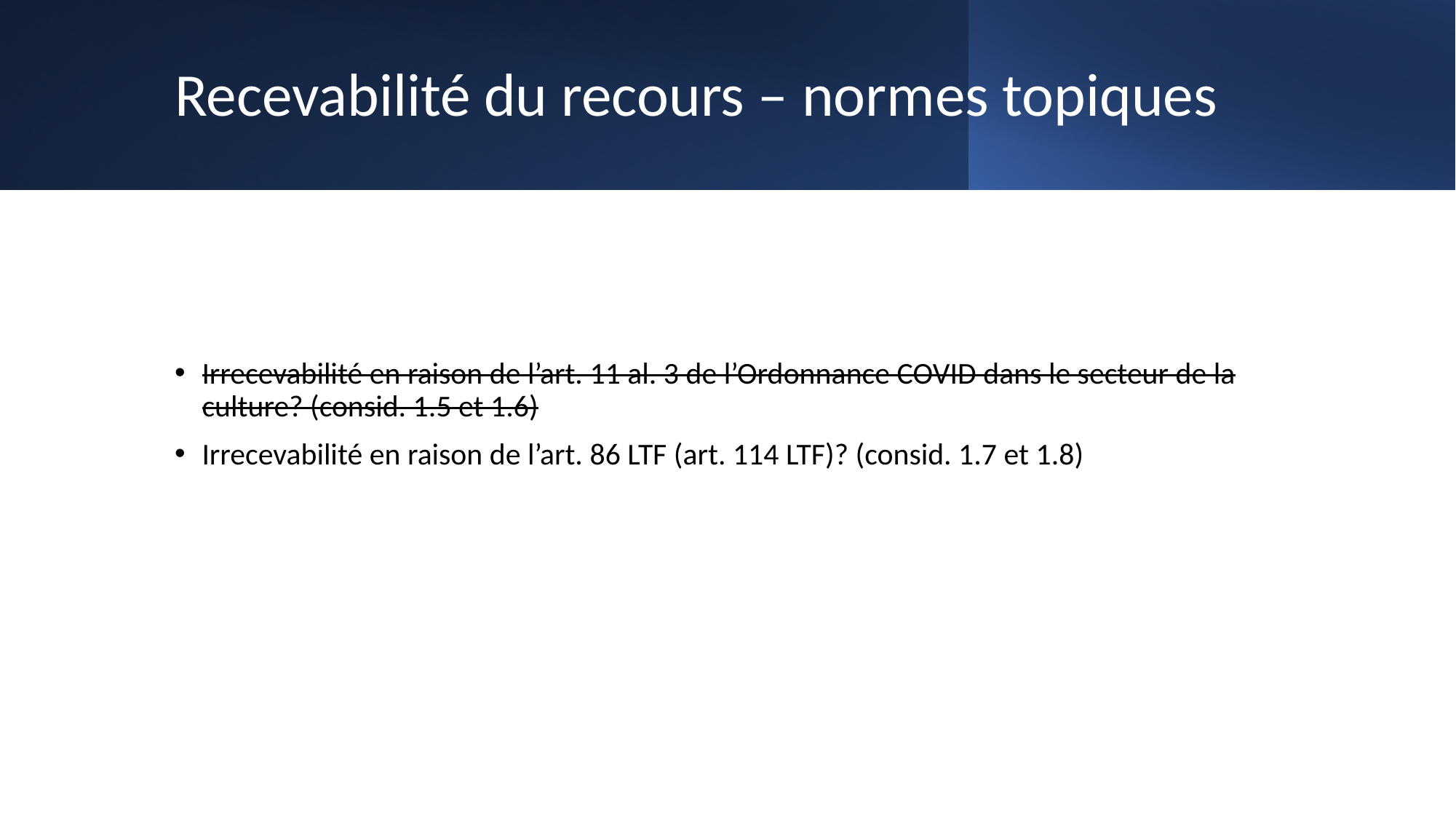

# Recevabilité du recours – normes topiques
Irrecevabilité en raison de l’art. 11 al. 3 de l’Ordonnance COVID dans le secteur de la culture? (consid. 1.5 et 1.6)
Irrecevabilité en raison de l’art. 86 LTF (art. 114 LTF)? (consid. 1.7 et 1.8)

9